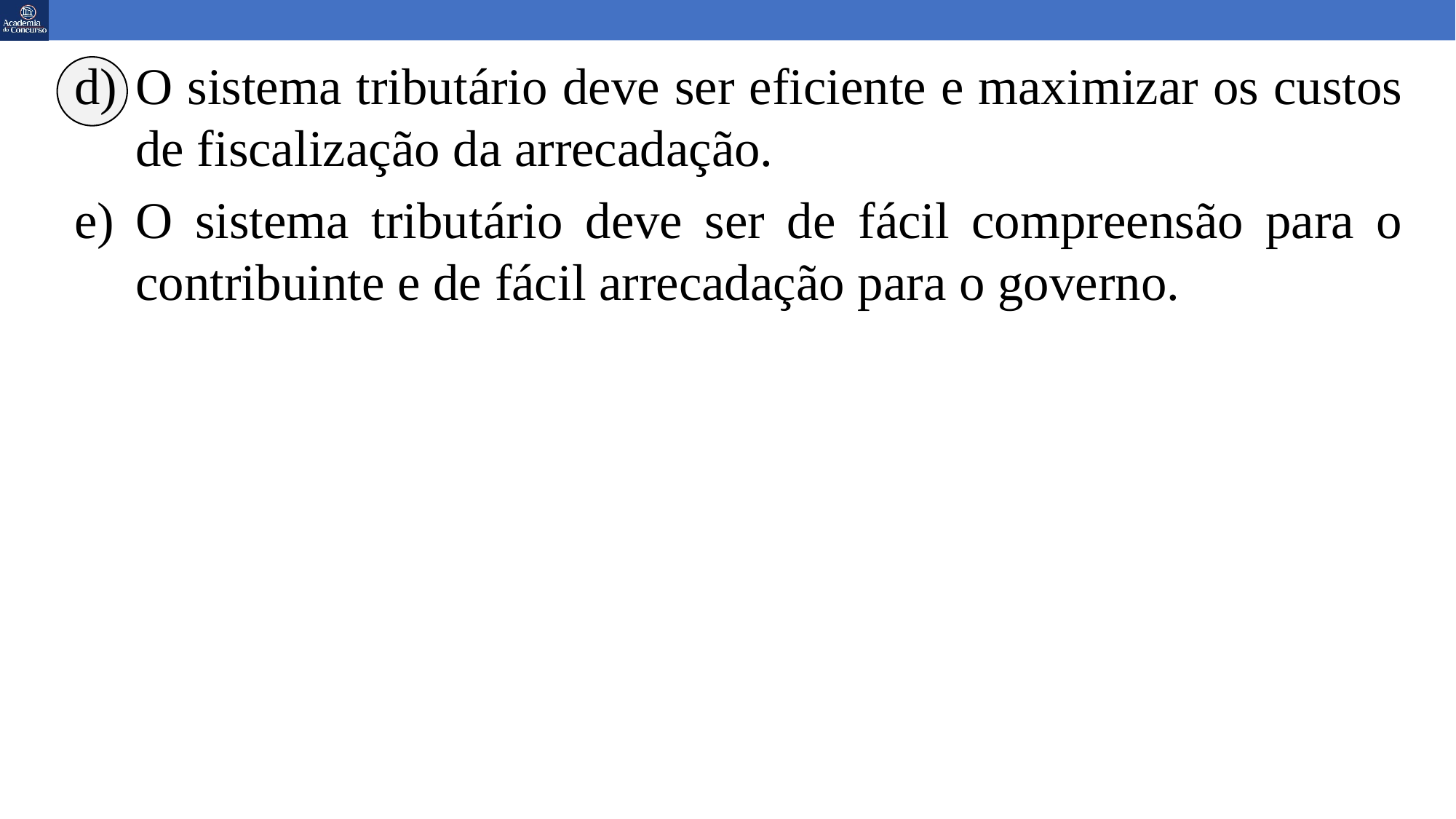

O sistema tributário deve ser eficiente e maximizar os custos de fiscalização da arrecadação.
O sistema tributário deve ser de fácil compreensão para o contribuinte e de fácil arrecadação para o governo.